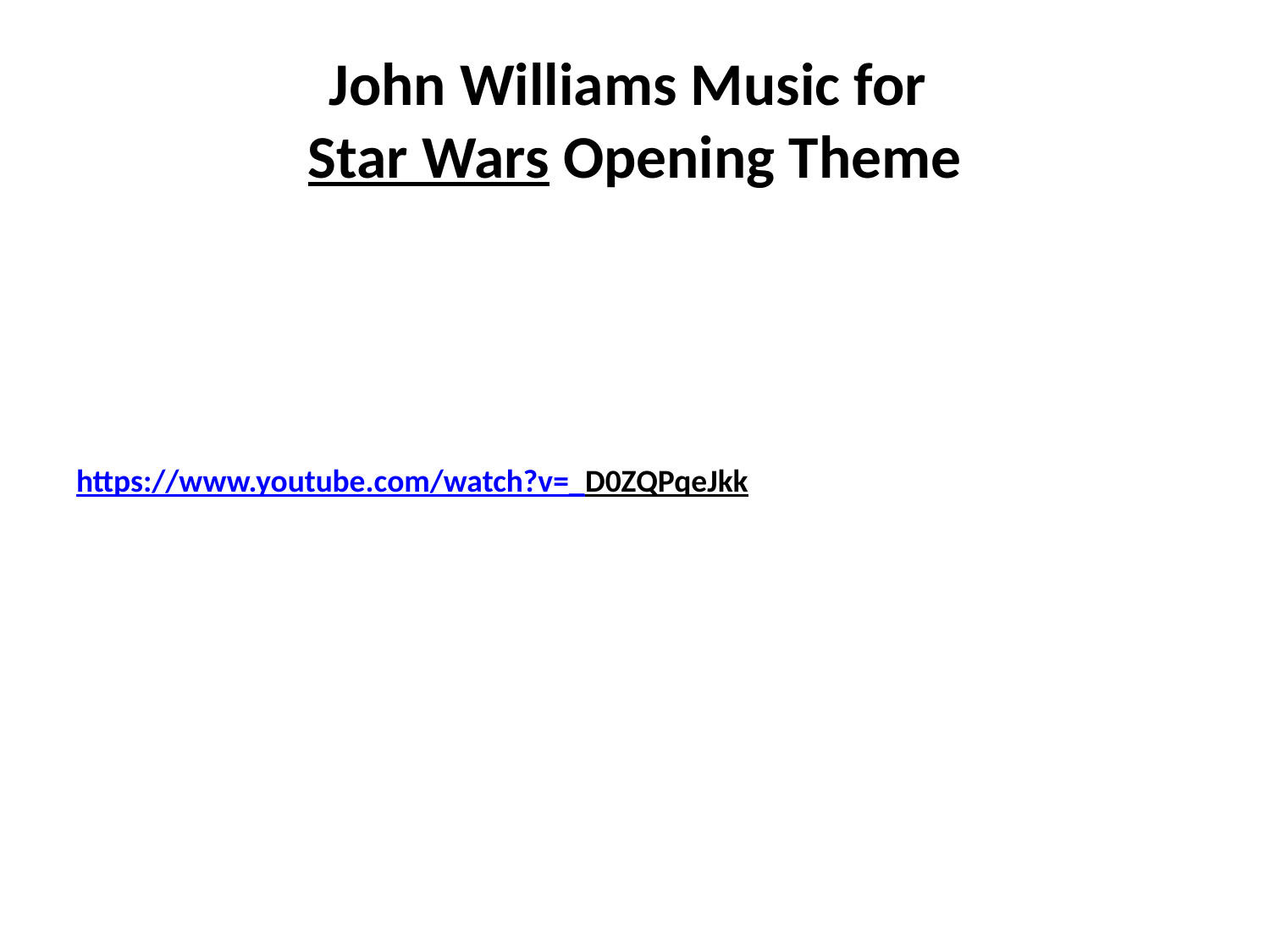

# John Williams Music for Star Wars Opening Theme

https://www.youtube.com/watch?v=_D0ZQPqeJkk